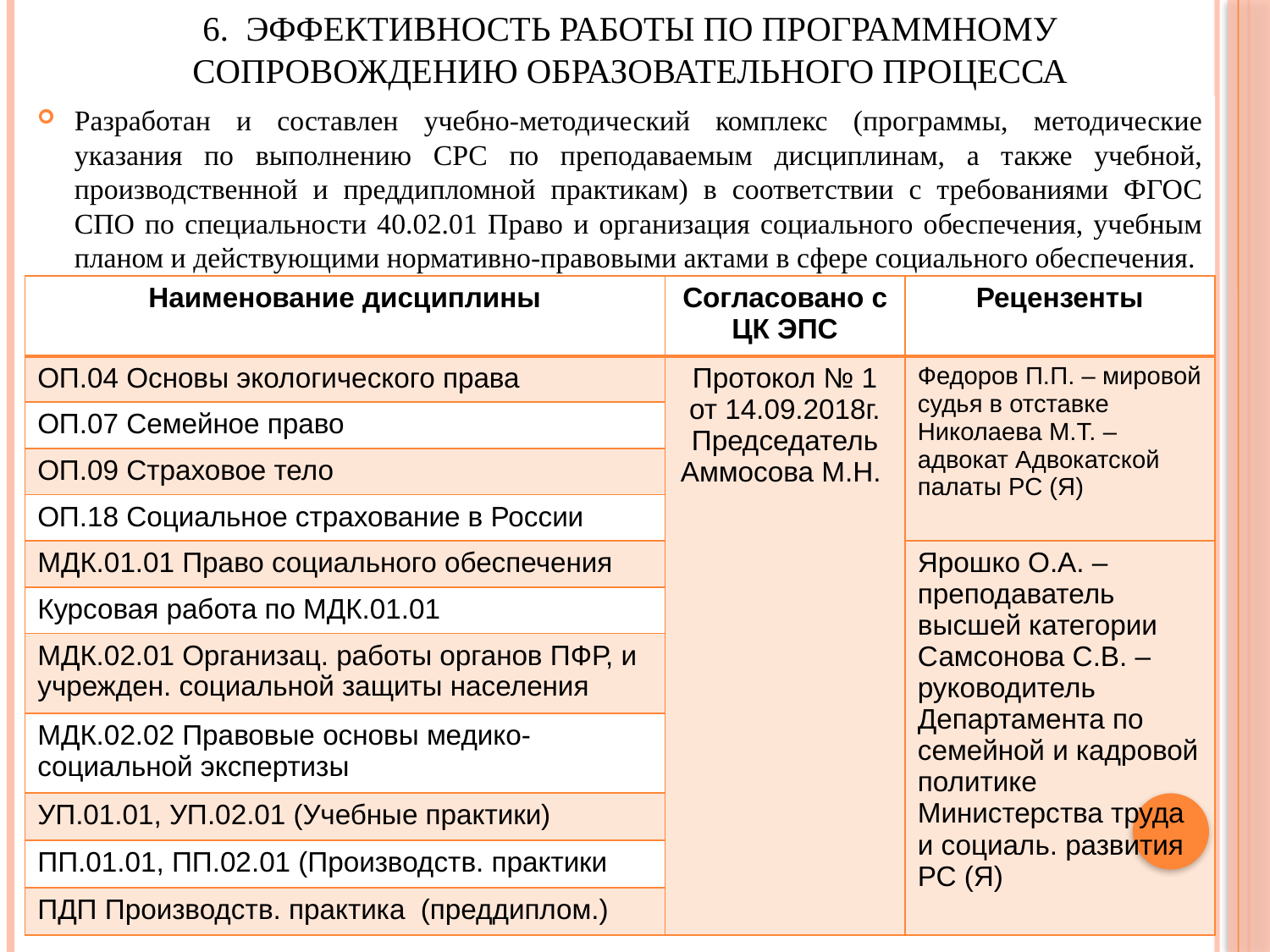

6.  Эффективность работы по программному сопровождению образовательного процесса
Разработан и составлен учебно-методический комплекс (программы, методические указания по выполнению СРС по преподаваемым дисциплинам, а также учебной, производственной и преддипломной практикам) в соответствии с требованиями ФГОС СПО по специальности 40.02.01 Право и организация социального обеспечения, учебным планом и действующими нормативно-правовыми актами в сфере социального обеспечения.
| Наименование дисциплины | Согласовано с ЦК ЭПС | Рецензенты |
| --- | --- | --- |
| ОП.04 Основы экологического права | Протокол № 1 от 14.09.2018г. Председатель Аммосова М.Н. | Федоров П.П. – мировой судья в отставке Николаева М.Т. – адвокат Адвокатской палаты РС (Я) |
| ОП.07 Семейное право |  |  |
| ОП.09 Страховое тело |  |  |
| ОП.18 Социальное страхование в России |  |  |
| МДК.01.01 Право социального обеспечения |  | Ярошко О.А. – преподаватель высшей категории Самсонова С.В. – руководитель Департамента по семейной и кадровой политике Министерства труда и социаль. развития РС (Я) |
| Курсовая работа по МДК.01.01 |  |  |
| МДК.02.01 Организац. работы органов ПФР, и учрежден. социальной защиты населения |  |  |
| МДК.02.02 Правовые основы медико-социальной экспертизы |  |  |
| УП.01.01, УП.02.01 (Учебные практики) |  |  |
| ПП.01.01, ПП.02.01 (Производств. практики |  |  |
| ПДП Производств. практика (преддиплом.) |  |  |